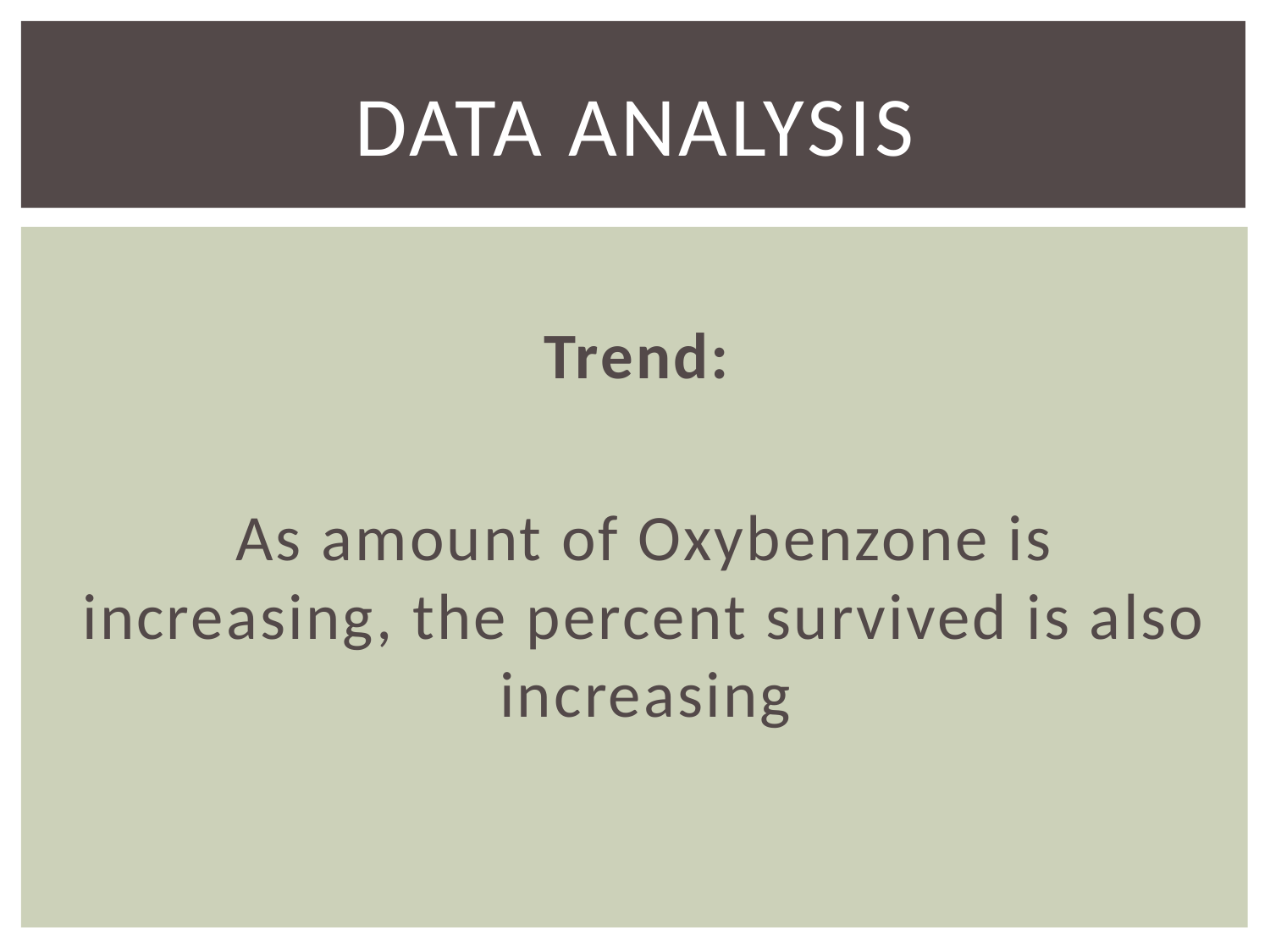

# Data Analysis
Trend:

As amount of Oxybenzone is increasing, the percent survived is also increasing